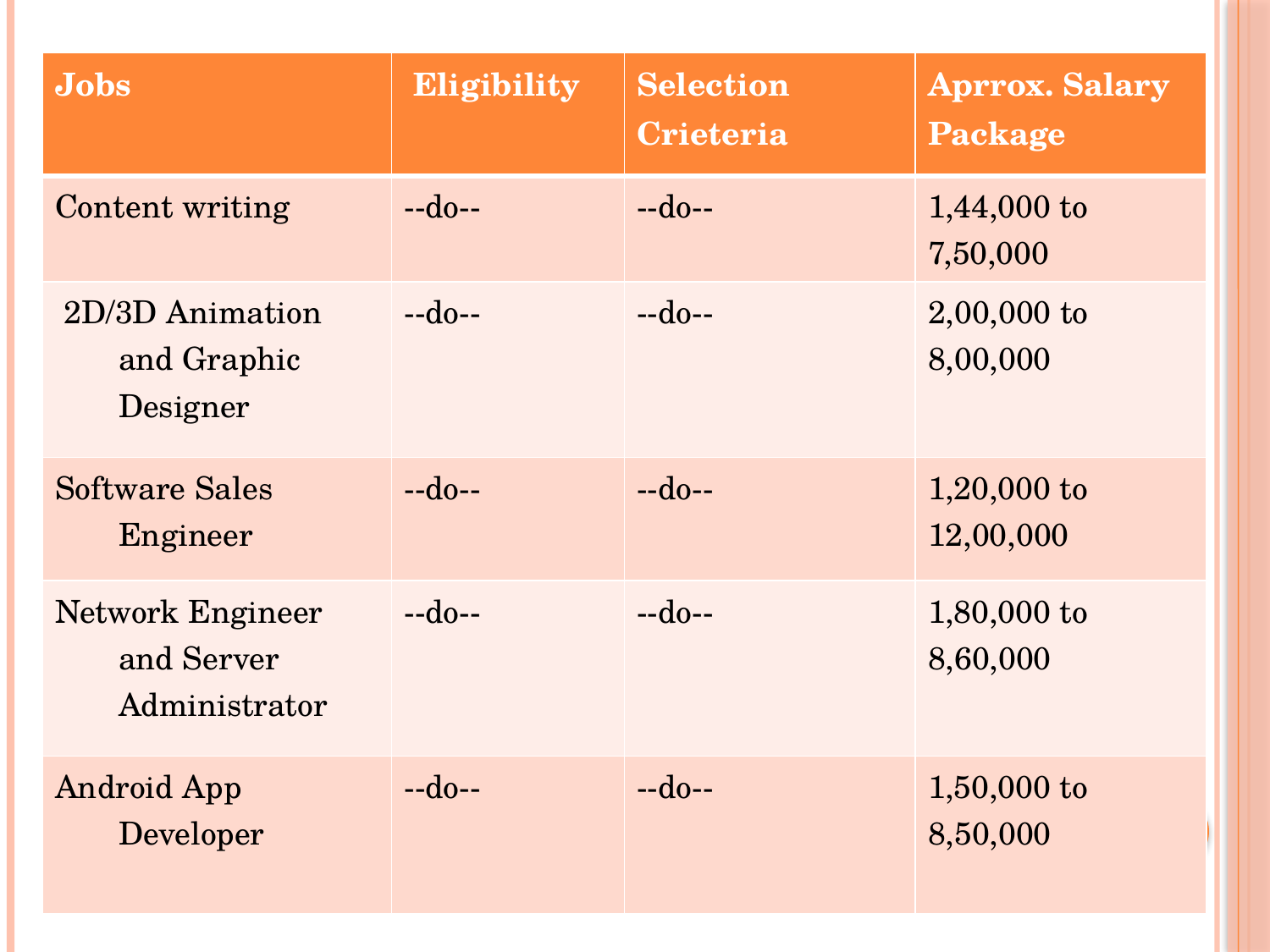

| Jobs | Eligibility | Selection Crieteria | Aprrox. Salary Package |
| --- | --- | --- | --- |
| Content writing | --do-- | --do-- | 1,44,000 to 7,50,000 |
| 2D/3D Animation and Graphic Designer | --do-- | --do-- | 2,00,000 to 8,00,000 |
| Software Sales Engineer | --do-- | --do-- | 1,20,000 to 12,00,000 |
| Network Engineer and Server Administrator | --do-- | --do-- | 1,80,000 to 8,60,000 |
| Android App Developer | --do-- | --do-- | 1,50,000 to 8,50,000 |